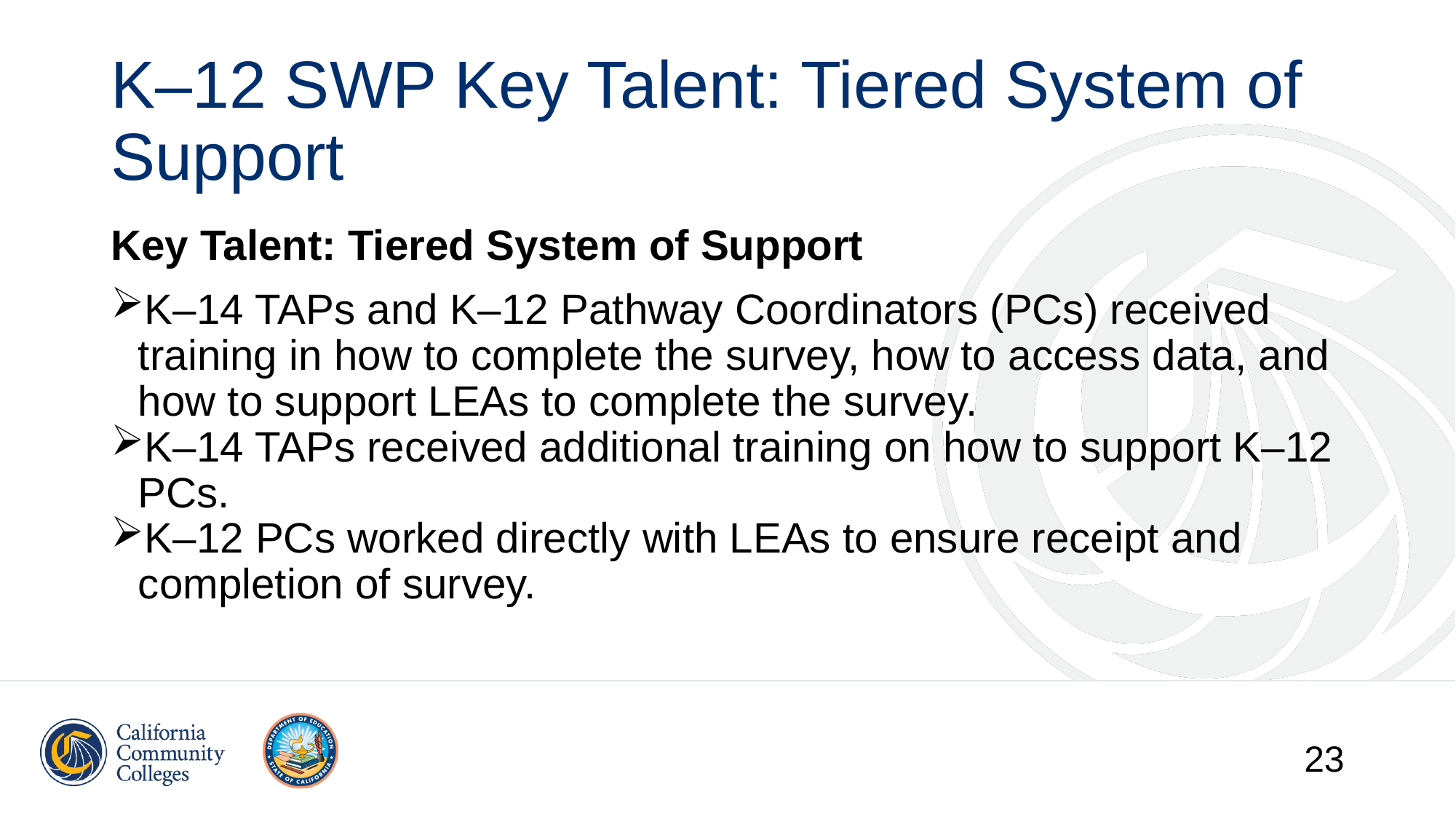

# K–12 SWP Key Talent: Tiered System of Support
Key Talent: Tiered System of Support
K–14 TAPs and K–12 Pathway Coordinators (PCs) received training in how to complete the survey, how to access data, and how to support LEAs to complete the survey.
K–14 TAPs received additional training on how to support K–12 PCs.
K–12 PCs worked directly with LEAs to ensure receipt and completion of survey.
23